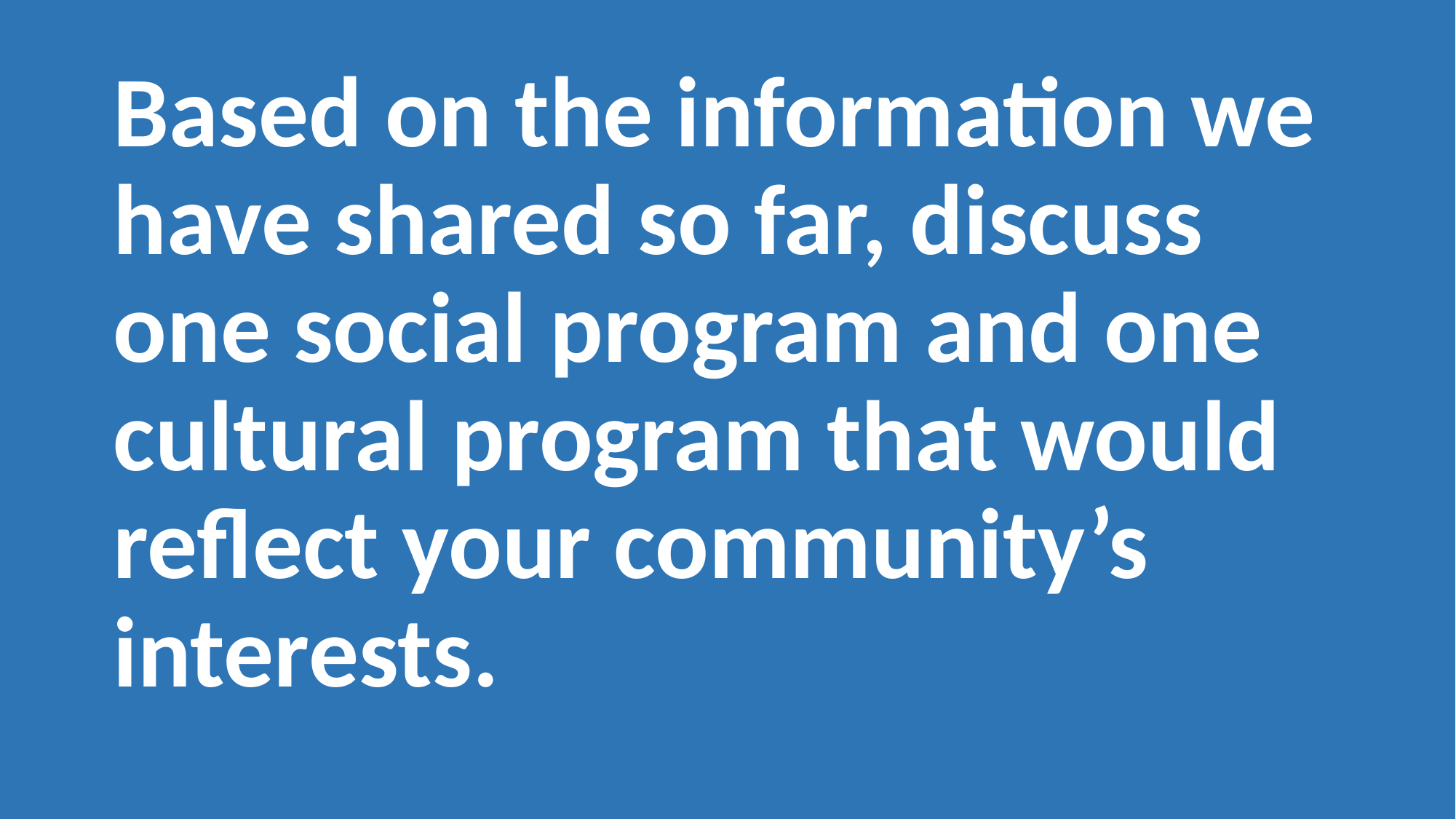

# Based on the information we have shared so far, discuss one social program and one cultural program that would reflect your community’s interests.